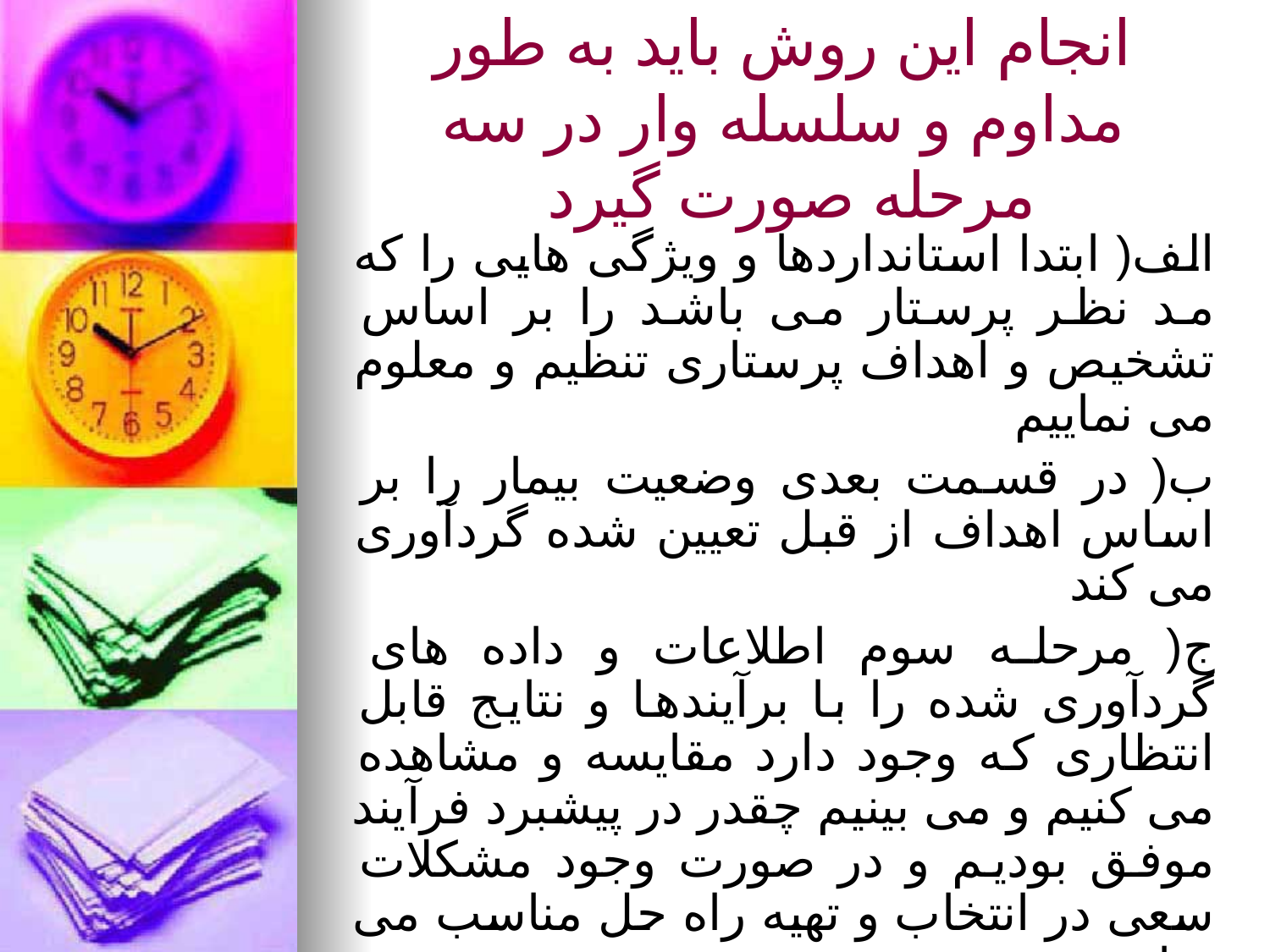

# انجام این روش باید به طور مداوم و سلسله وار در سه مرحله صورت گیرد
الف( ابتدا استانداردها و ویژگی هایی را که مد نظر پرستار می باشد را بر اساس تشخیص و اهداف پرستاری تنظیم و معلوم می نماییم
ب( در قسمت بعدی وضعیت بیمار را بر اساس اهداف از قبل تعیین شده گردآوری می کند
ج( مرحله سوم اطلاعات و داده های گردآوری شده را با برآیندها و نتایج قابل انتظاری که وجود دارد مقایسه و مشاهده می کنیم و می بینیم چقدر در پیشبرد فرآیند موفق بودیم و در صورت وجود مشکلات سعی در انتخاب و تهیه راه حل مناسب می نماییم .